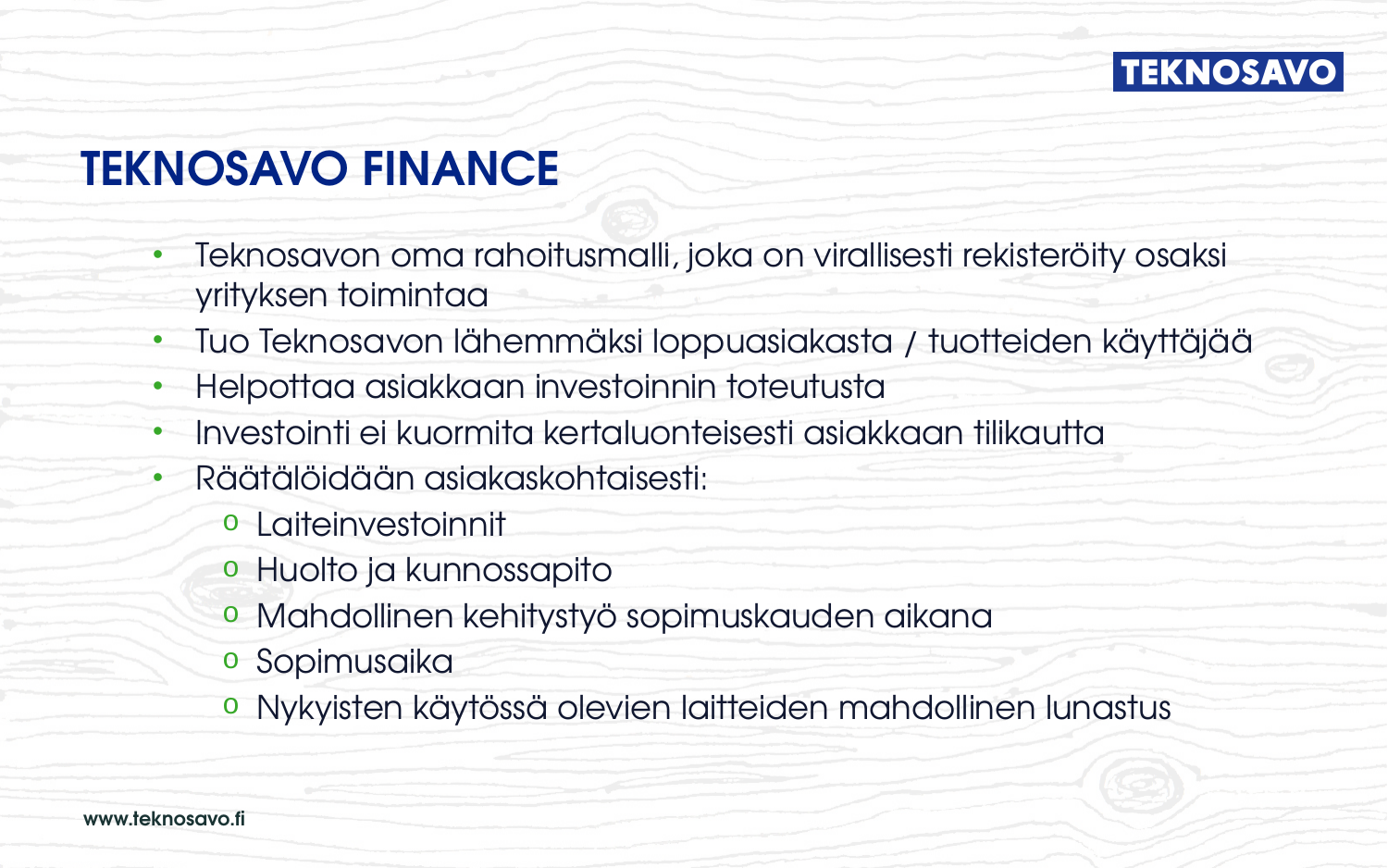

# TEKNOSAVO FINANCE
Teknosavon oma rahoitusmalli, joka on virallisesti rekisteröity osaksi yrityksen toimintaa
Tuo Teknosavon lähemmäksi loppuasiakasta / tuotteiden käyttäjää
Helpottaa asiakkaan investoinnin toteutusta
Investointi ei kuormita kertaluonteisesti asiakkaan tilikautta
Räätälöidään asiakaskohtaisesti:
Laiteinvestoinnit
Huolto ja kunnossapito
Mahdollinen kehitystyö sopimuskauden aikana
Sopimusaika
Nykyisten käytössä olevien laitteiden mahdollinen lunastus